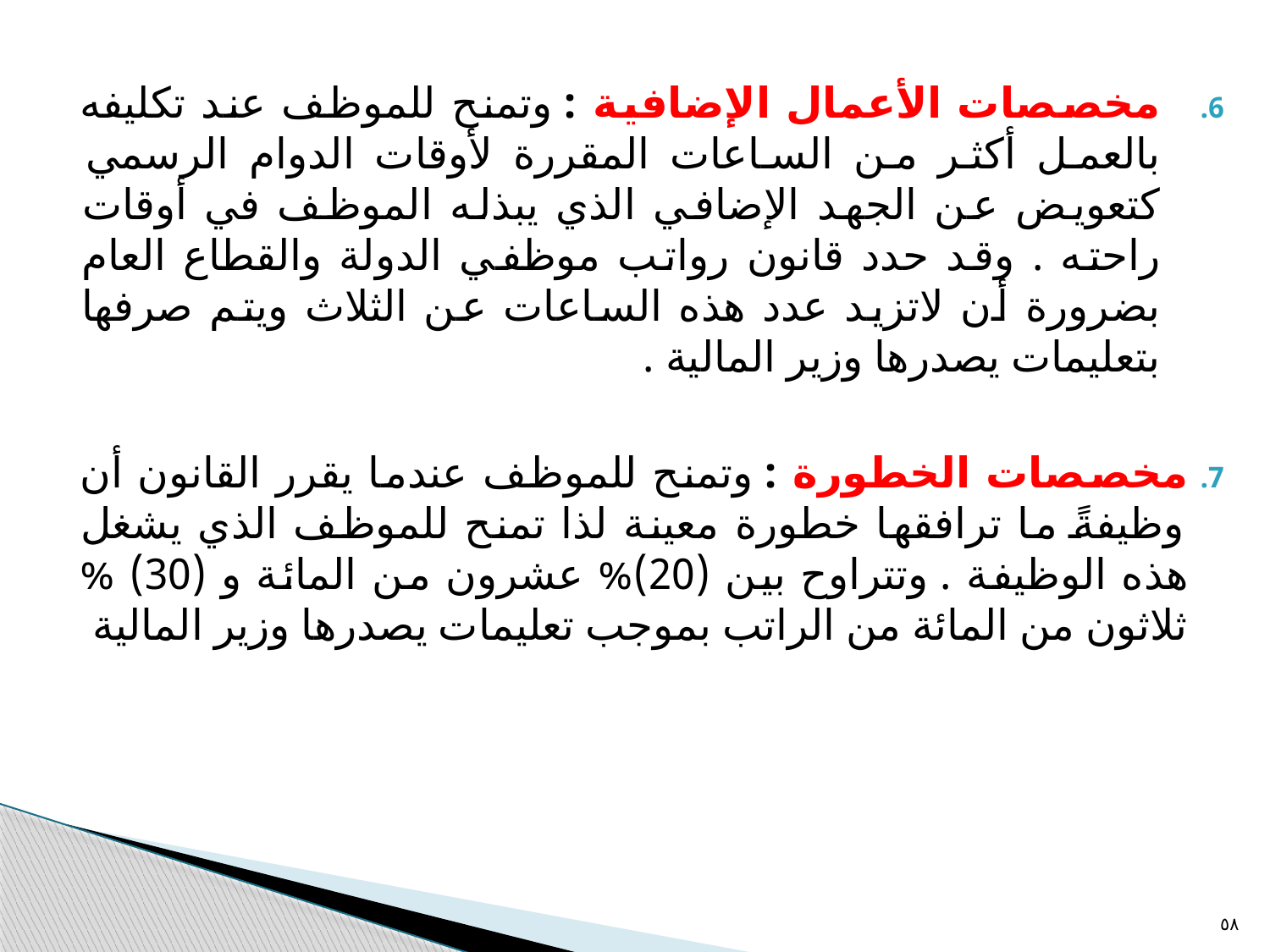

مخصصات الأعمال الإضافية : وتمنح للموظف عند تكليفه بالعمل أكثر من الساعات المقررة لأوقات الدوام الرسمي كتعويض عن الجهد الإضافي الذي يبذله الموظف في أوقات راحته . وقد حدد قانون رواتب موظفي الدولة والقطاع العام بضرورة أن لاتزيد عدد هذه الساعات عن الثلاث ويتم صرفها بتعليمات يصدرها وزير المالية .

مخصصات الخطورة : وتمنح للموظف عندما يقرر القانون أن وظيفةً ما ترافقها خطورة معينة لذا تمنح للموظف الذي يشغل هذه الوظيفة . وتتراوح بين (20)% عشرون من المائة و (30) % ثلاثون من المائة من الراتب بموجب تعليمات يصدرھا وزير المالية

٥٨